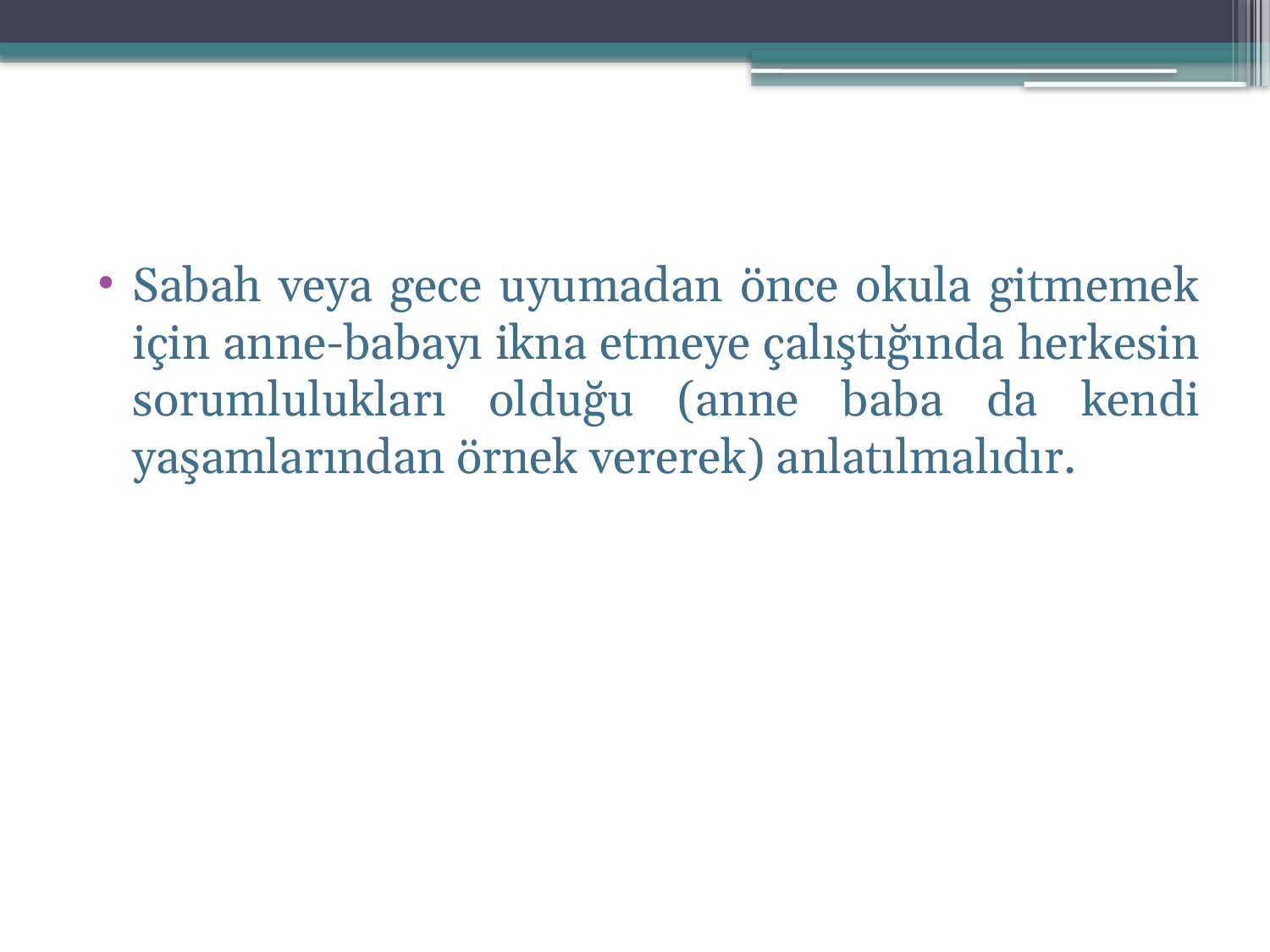

Sabah veya gece uyumadan önce okula gitmemek için anne-babayı ikna etmeye çalıştığında herkesin sorumlulukları olduğu (anne baba da kendi yaşamlarından örnek vererek) anlatılmalıdır.